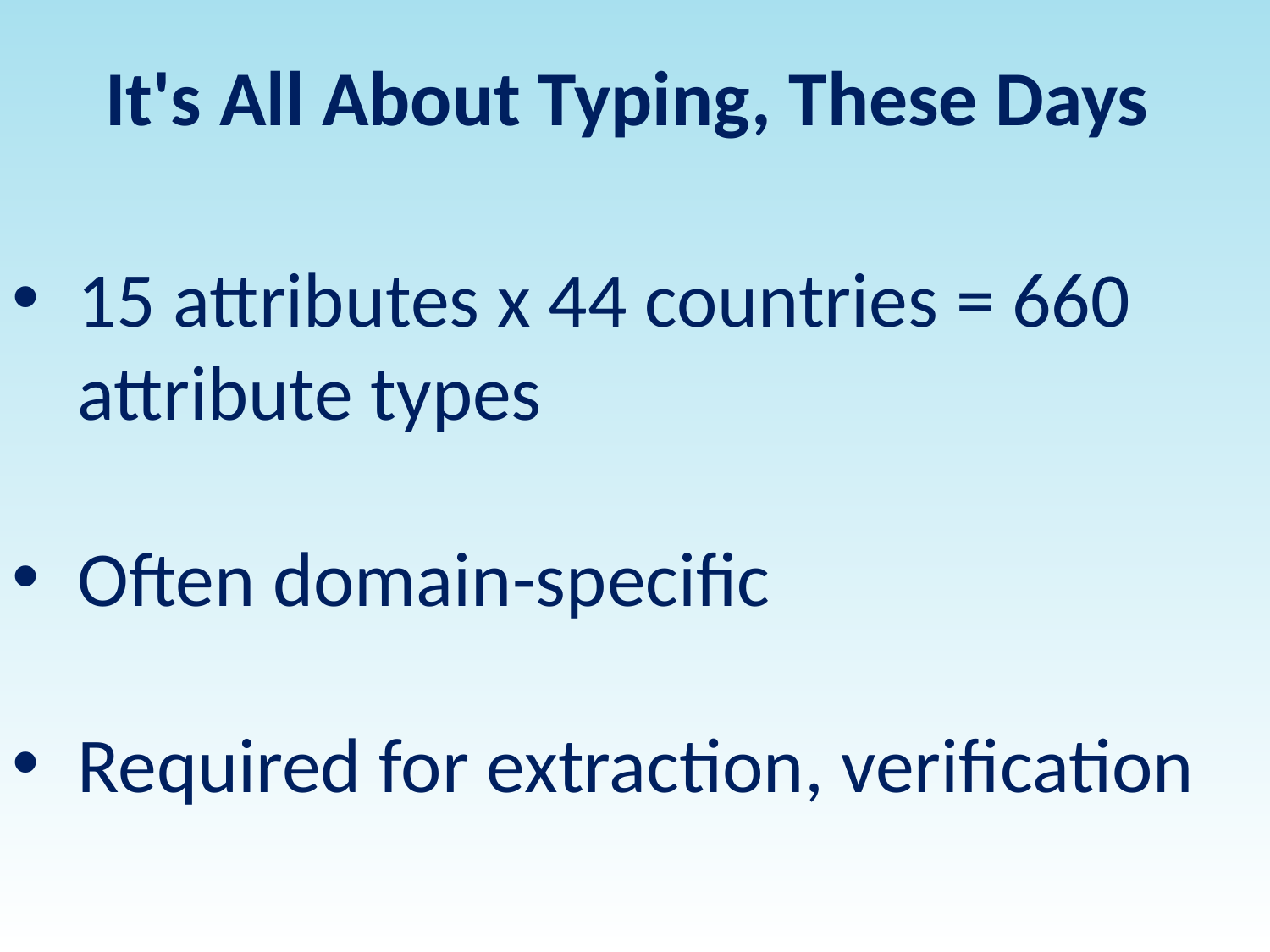

It's All About Typing, These Days
15 attributes x 44 countries = 660 attribute types

Often domain-specific

Required for extraction, verification